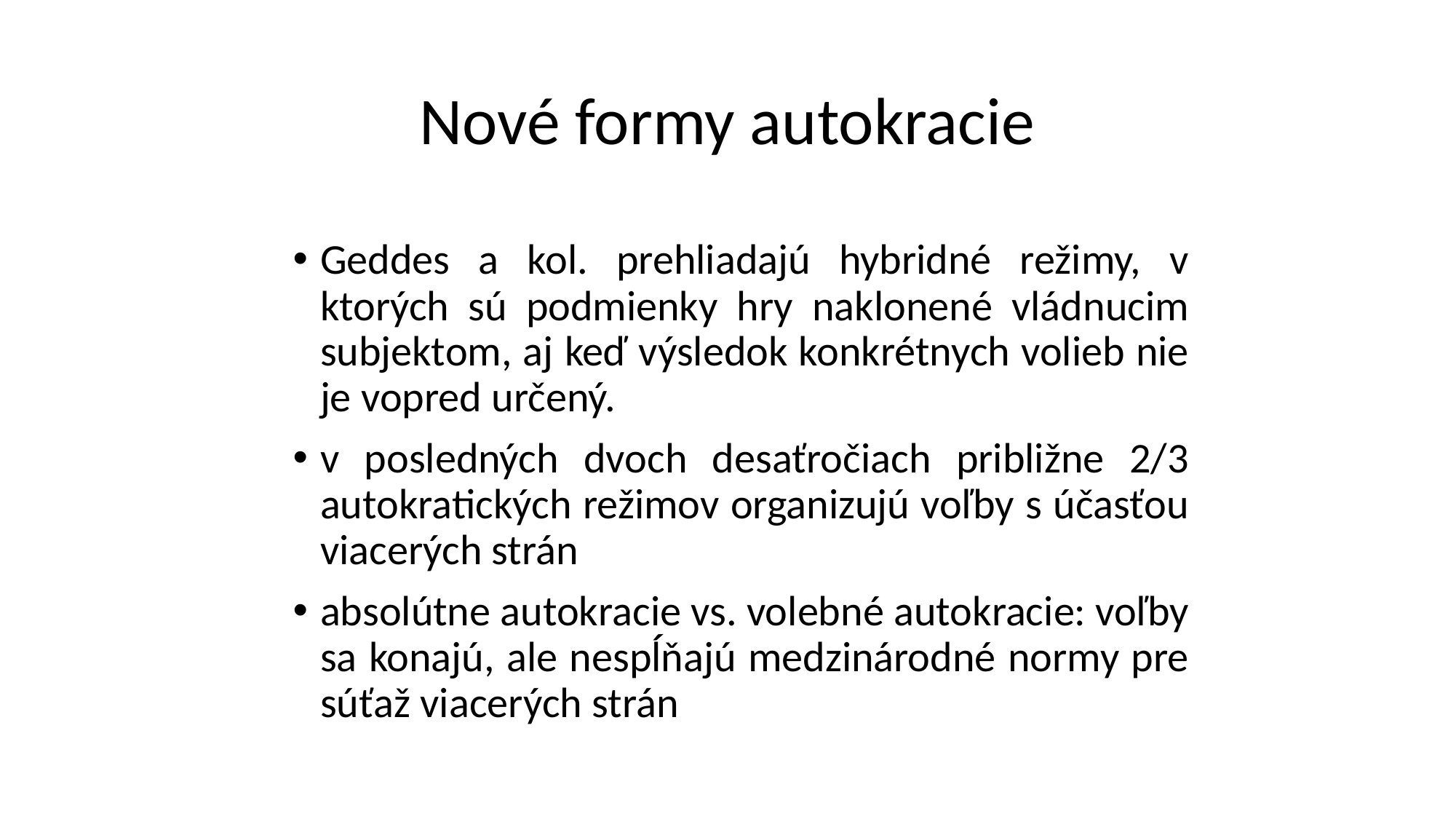

# Nové formy autokracie
Geddes a kol. prehliadajú hybridné režimy, v ktorých sú podmienky hry naklonené vládnucim subjektom, aj keď výsledok konkrétnych volieb nie je vopred určený.
v posledných dvoch desaťročiach približne 2/3 autokratických režimov organizujú voľby s účasťou viacerých strán
absolútne autokracie vs. volebné autokracie: voľby sa konajú, ale nespĺňajú medzinárodné normy pre súťaž viacerých strán